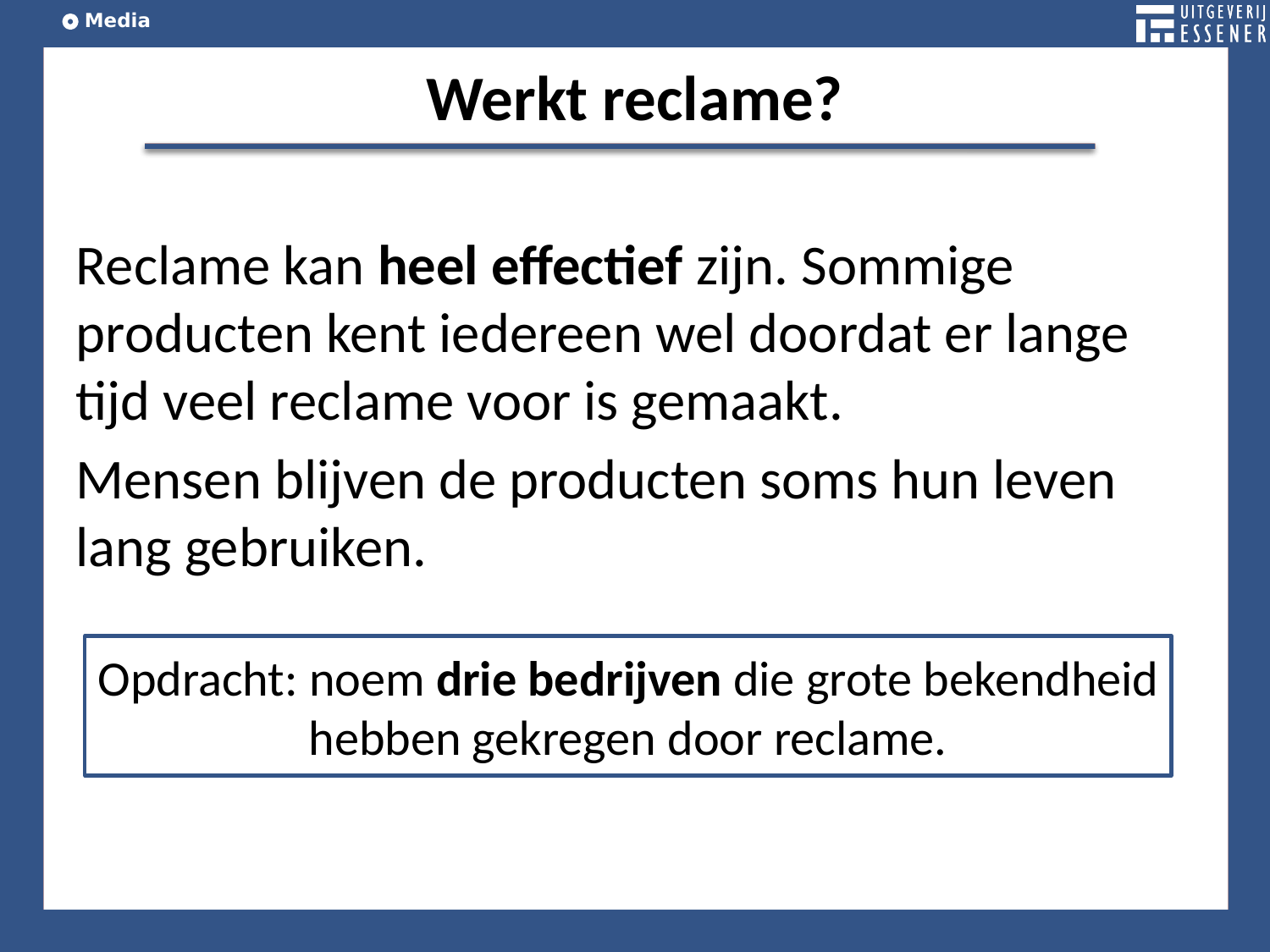

Werkt reclame?
Reclame kan heel effectief zijn. Sommige producten kent iedereen wel doordat er lange tijd veel reclame voor is gemaakt.
Mensen blijven de producten soms hun leven lang gebruiken.

Opdracht: noem drie bedrijven die grote bekendheid hebben gekregen door reclame.